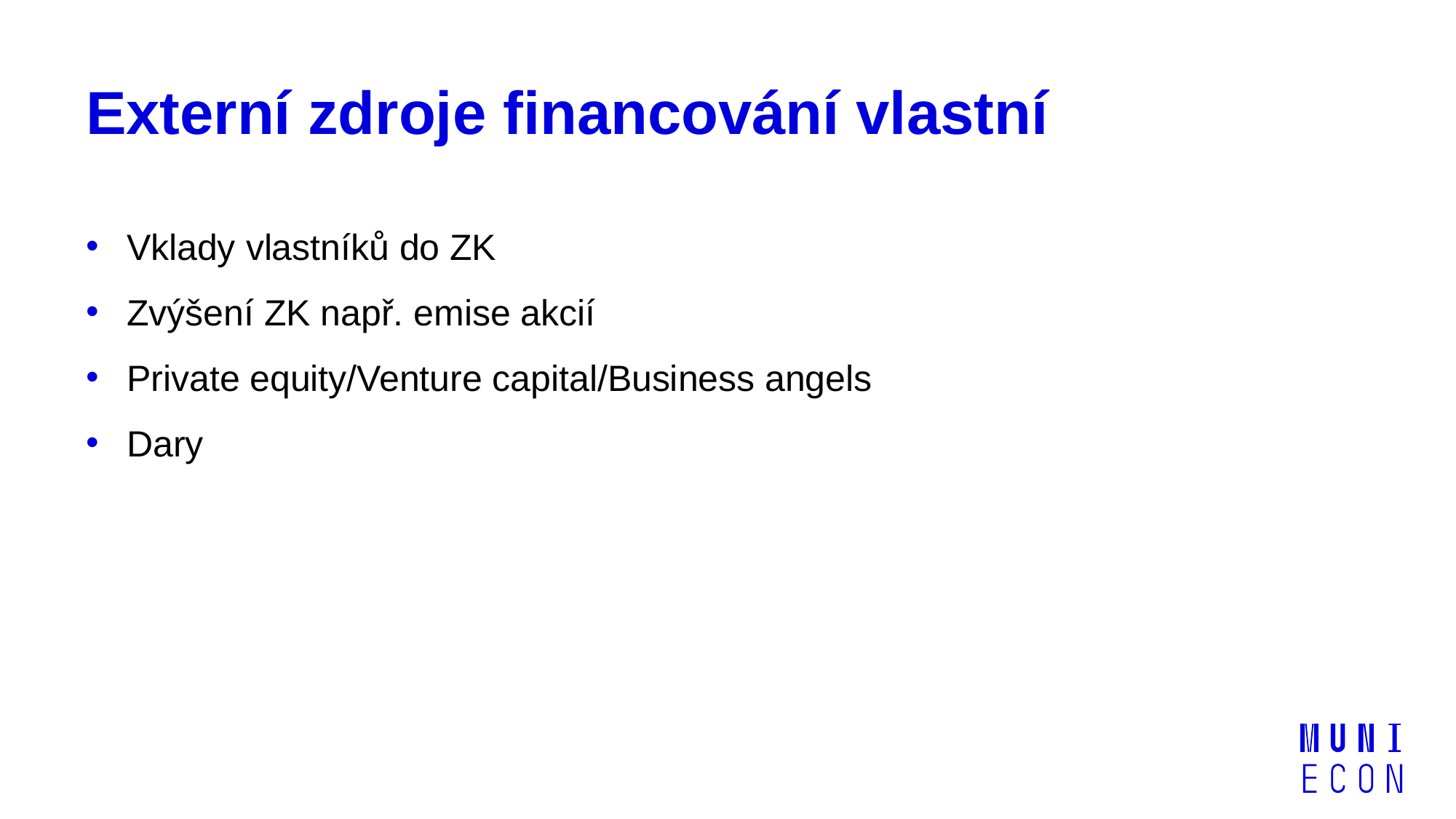

# Externí zdroje financování vlastní
Vklady vlastníků do ZK
Zvýšení ZK např. emise akcií
Private equity/Venture capital/Business angels
Dary